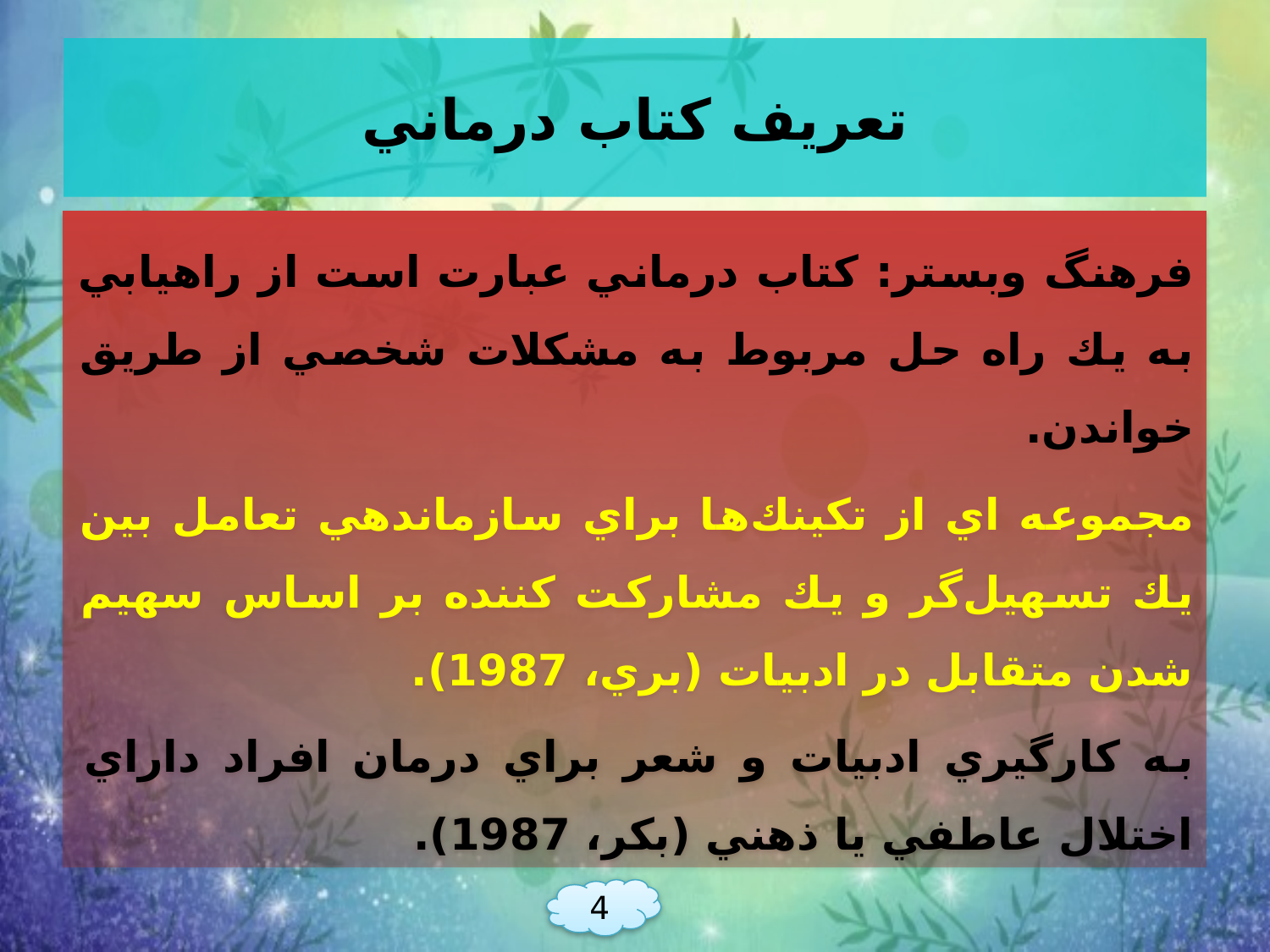

# تعريف كتاب درماني
فرهنگ وبستر: كتاب درماني عبارت است از راهيابي به يك راه حل مربوط به مشكلات شخصي از طريق خواندن.
مجموعه اي از تكينك‌ها براي سازماندهي تعامل بين يك تسهيل‌گر و يك مشاركت كننده بر اساس سهيم شدن متقابل در ادبيات (بري، 1987).
به كارگيري ادبيات و شعر براي درمان افراد داراي اختلال عاطفي يا ذهني (بكر، 1987).